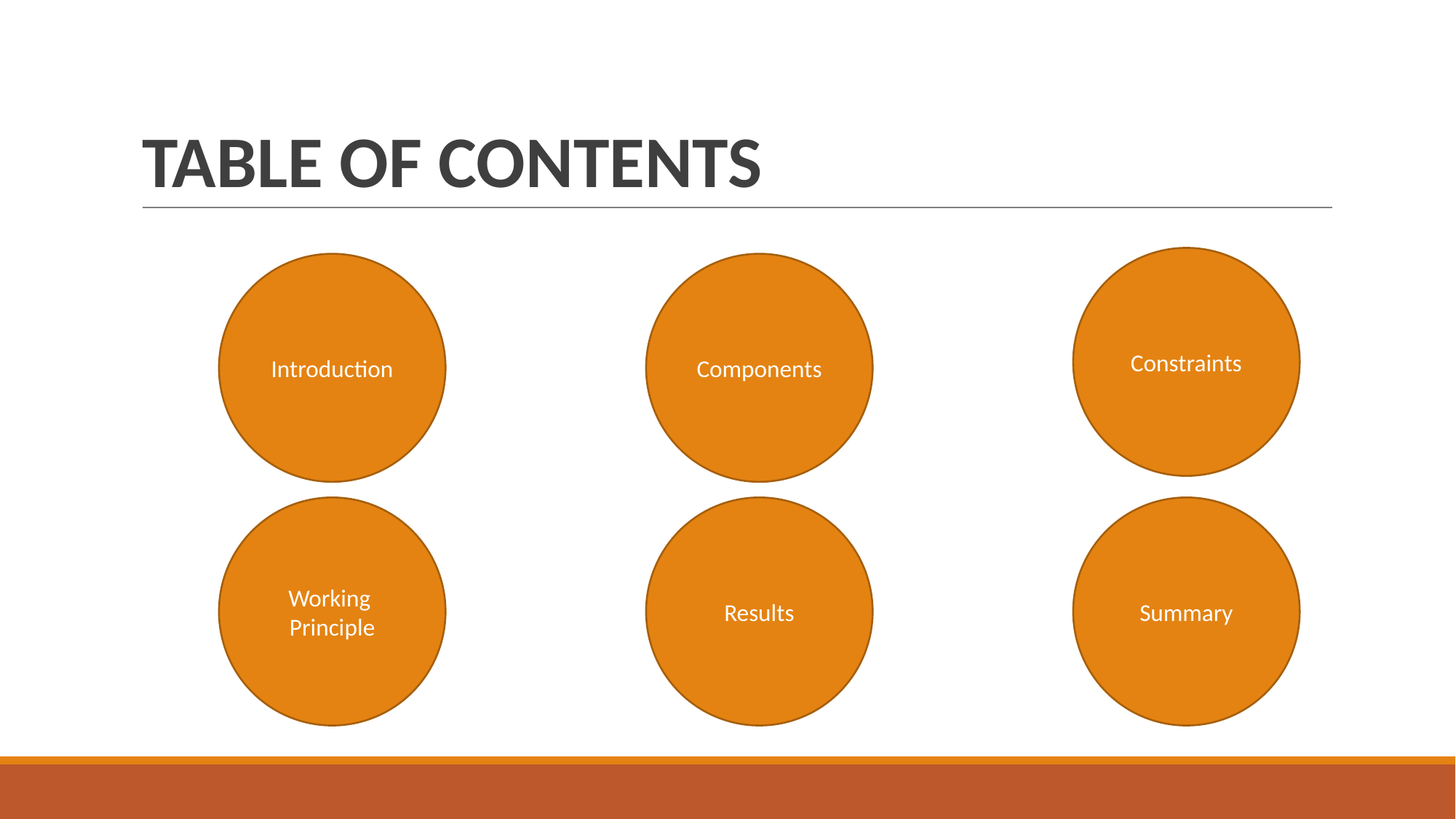

# TABLE OF CONTENTS
Constraints
Introduction
Components
Working
Principle
Results
Summary